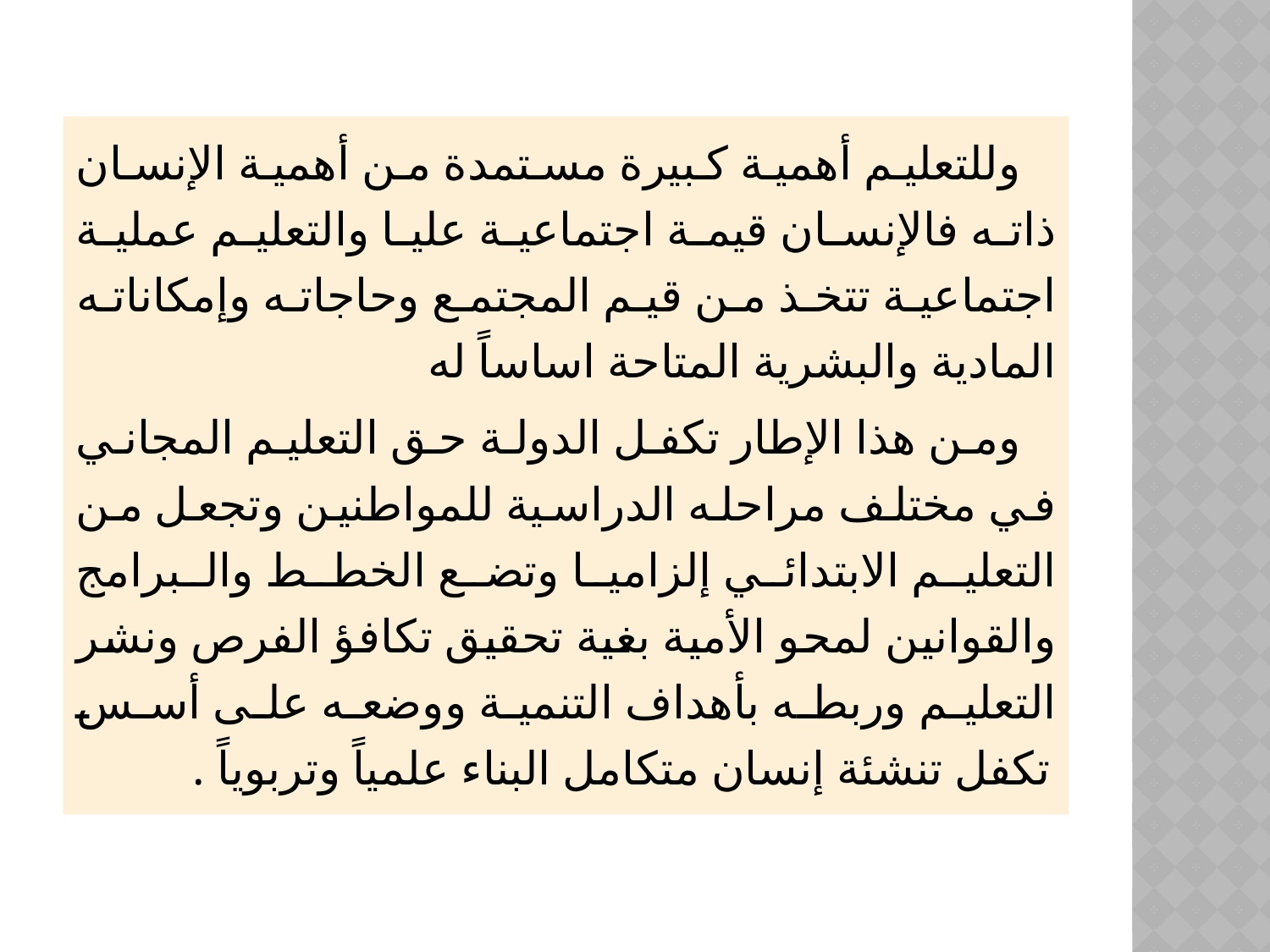

وللتعليم أهمية كبيرة مستمدة من أهمية الإنسان ذاته فالإنسان قيمة اجتماعية عليا والتعليم عملية اجتماعية تتخذ من قيم المجتمع وحاجاته وإمكاناته المادية والبشرية المتاحة اساساً له
   ومن هذا الإطار تكفل الدولة حق التعليم المجاني في مختلف مراحله الدراسية للمواطنين وتجعل من التعليم الابتدائي إلزاميا وتضع الخطط والبرامج والقوانين لمحو الأمية بغية تحقيق تكافؤ الفرص ونشر التعليم وربطه بأهداف التنمية ووضعه على أسس تكفل تنشئة إنسان متكامل البناء علمياً وتربوياً .